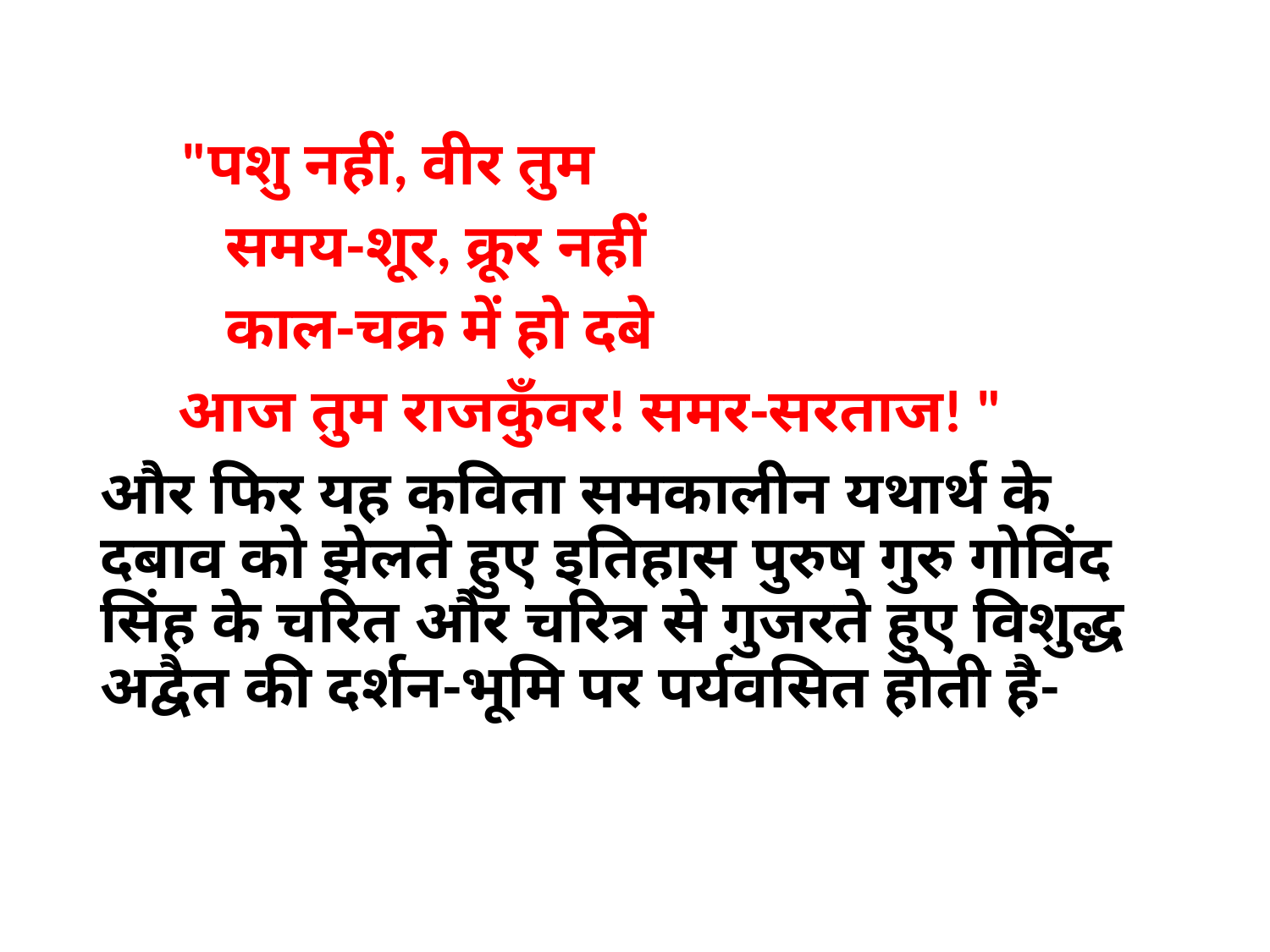

"पशु नहीं, वीर तुम
        समय-शूर, क्रूर नहीं
        काल-चक्र में हो दबे
     आज तुम राजकुँवर! समर-सरताज! "
और फिर यह कविता समकालीन यथार्थ के दबाव को झेलते हुए इतिहास पुरुष गुरु गोविंद सिंह के चरित और चरित्र से गुजरते हुए विशुद्ध अद्वैत की दर्शन-भूमि पर पर्यवसित होती है-